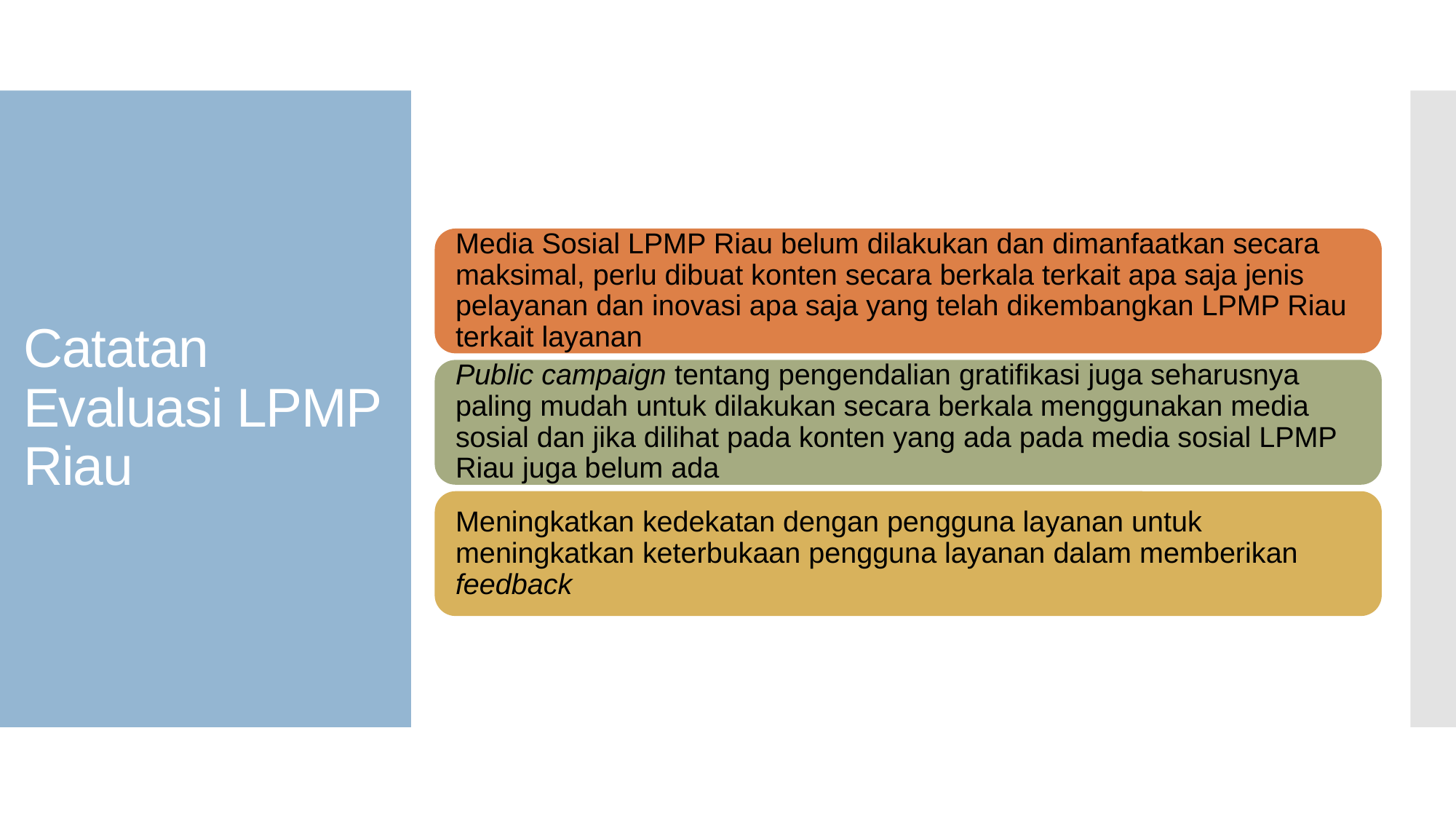

# Catatan Evaluasi LPMP Riau
Media Sosial LPMP Riau belum dilakukan dan dimanfaatkan secara maksimal, perlu dibuat konten secara berkala terkait apa saja jenis pelayanan dan inovasi apa saja yang telah dikembangkan LPMP Riau terkait layanan
Public campaign tentang pengendalian gratifikasi juga seharusnya paling mudah untuk dilakukan secara berkala menggunakan media sosial dan jika dilihat pada konten yang ada pada media sosial LPMP Riau juga belum ada
Meningkatkan kedekatan dengan pengguna layanan untuk meningkatkan keterbukaan pengguna layanan dalam memberikan feedback